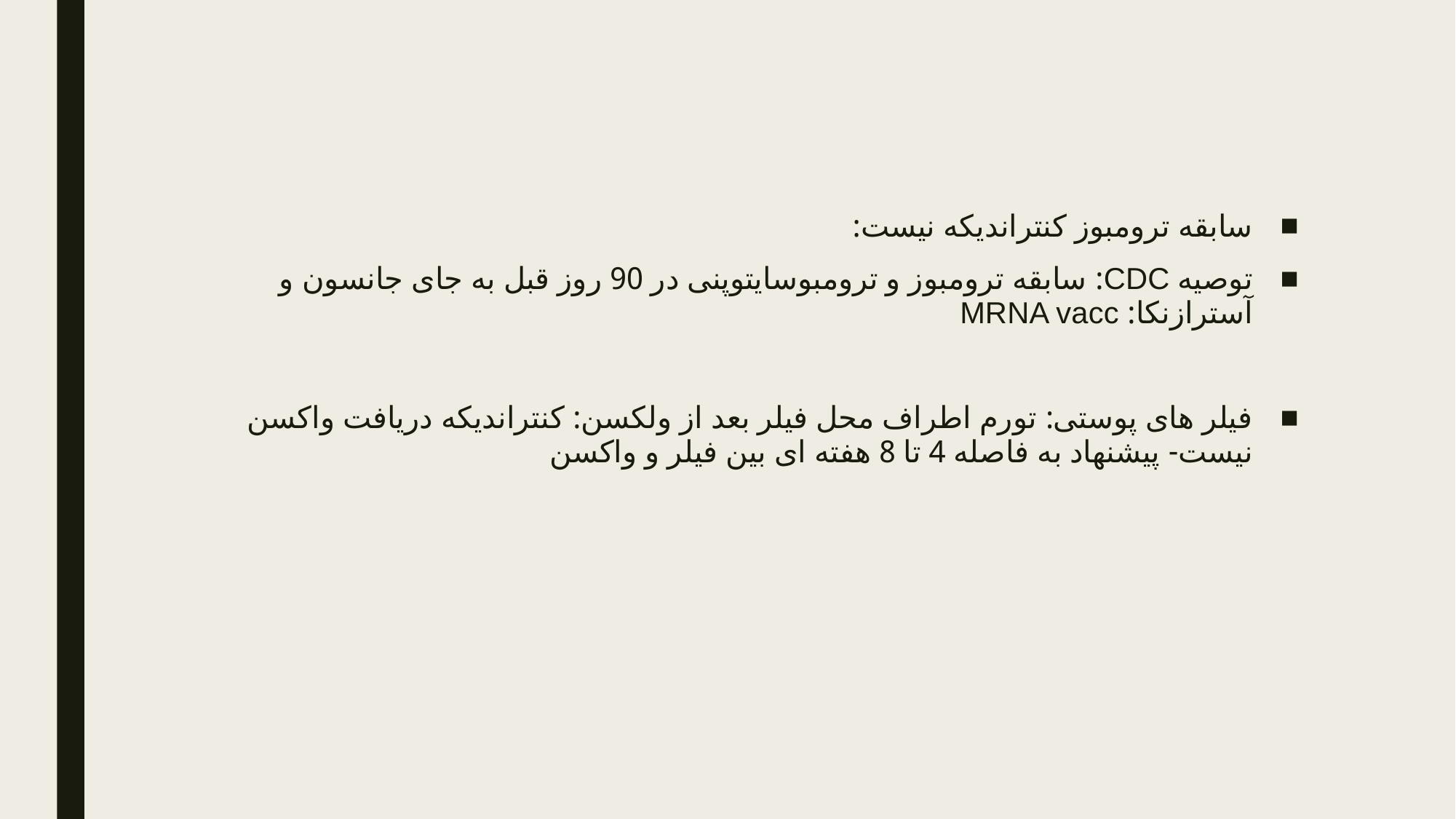

سابقه ترومبوز کنتراندیکه نیست:
توصیه CDC: سابقه ترومبوز و ترومبوسایتوپنی در 90 روز قبل به جای جانسون و آسترازنکا: MRNA vacc

فیلر های پوستی: تورم اطراف محل فیلر بعد از ولکسن: کنتراندیکه دریافت واکسن نیست- پیشنهاد به فاصله 4 تا 8 هفته ای بین فیلر و واکسن